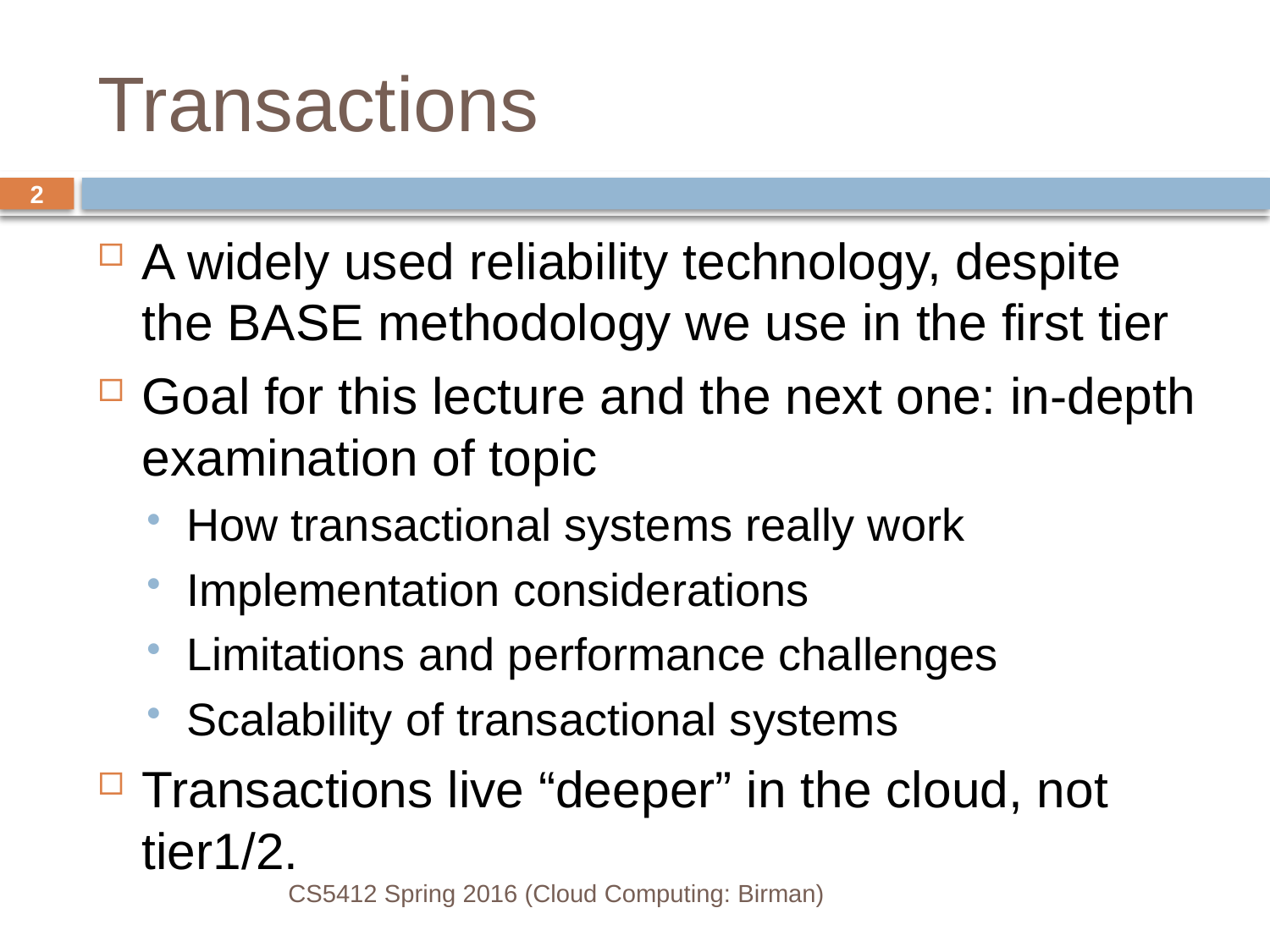

# Transactions
2
A widely used reliability technology, despite the BASE methodology we use in the first tier
Goal for this lecture and the next one: in-depth examination of topic
How transactional systems really work
Implementation considerations
Limitations and performance challenges
Scalability of transactional systems
Transactions live “deeper” in the cloud, not tier1/2.
CS5412 Spring 2016 (Cloud Computing: Birman)